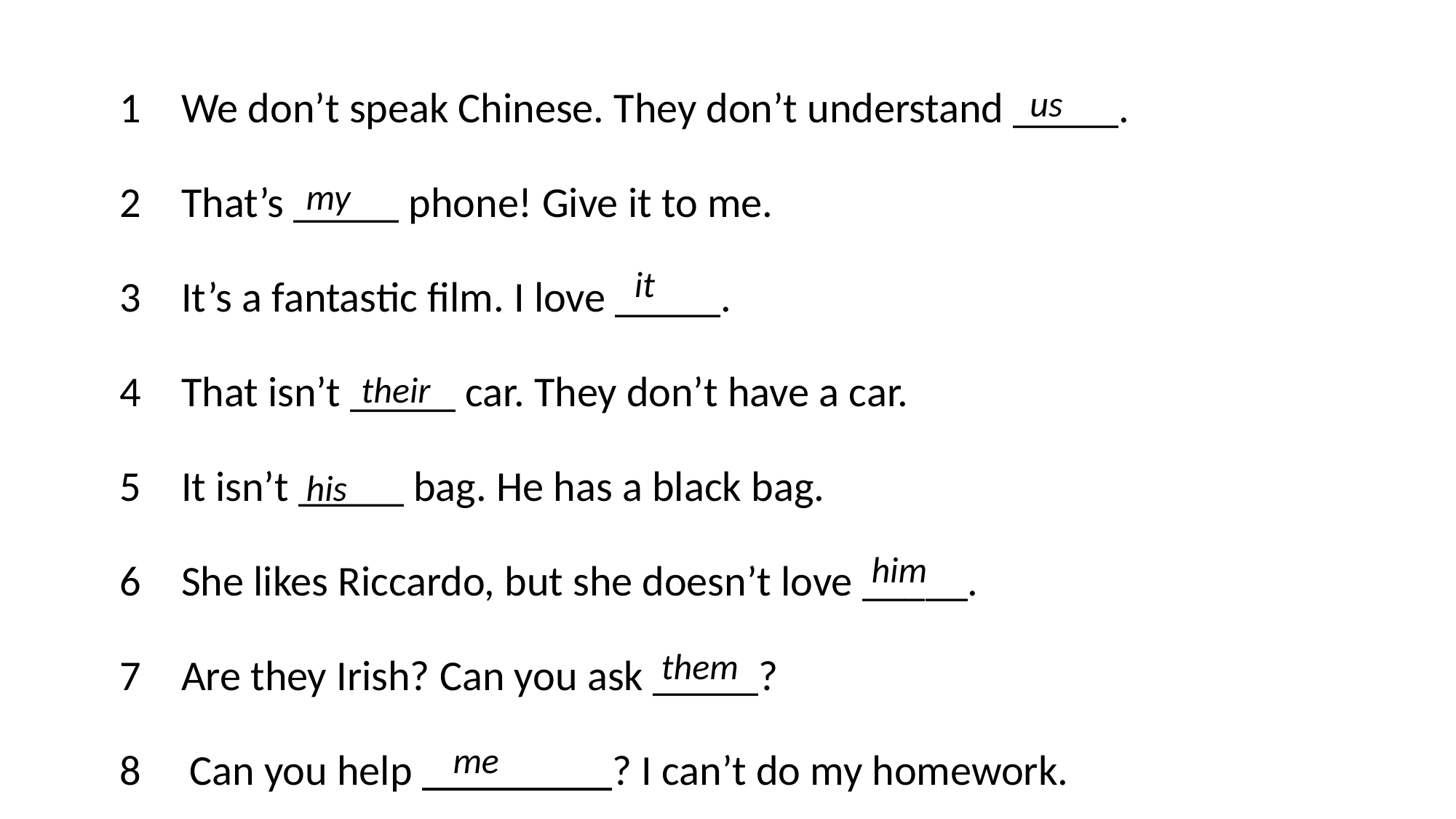

We don’t speak Chinese. They don’t understand _____.

That’s _____ phone! Give it to me.

It’s a fantastic film. I love _____.

That isn’t _____ car. They don’t have a car.

It isn’t _____ bag. He has a black bag.

She likes Riccardo, but she doesn’t love _____.

Are they Irish? Can you ask _____?

8     Can you help _________? I can’t do my homework.

us
my
it
their
his
him
them
me